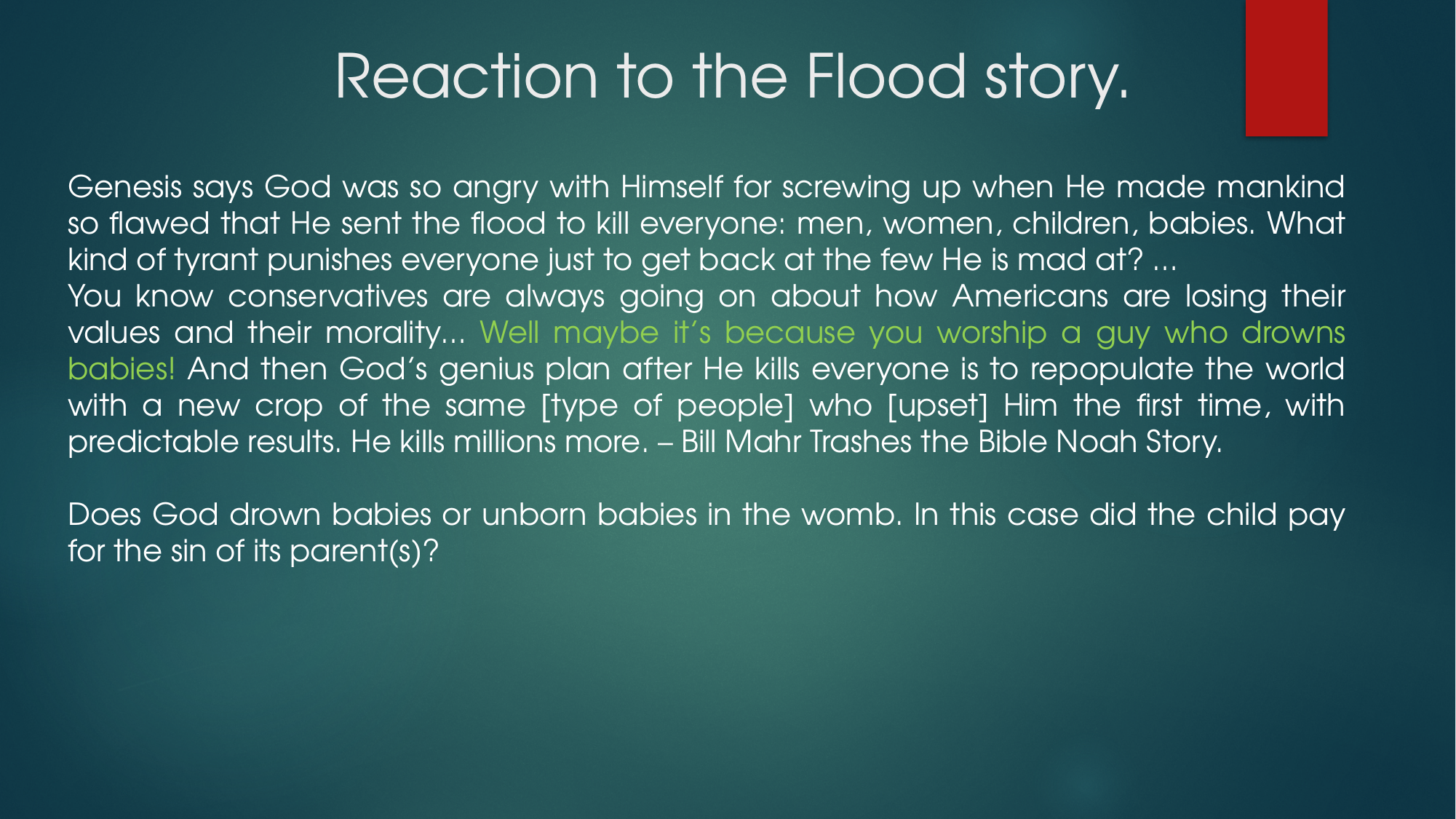

# Reaction to the Flood story.
Genesis says God was so angry with Himself for screwing up when He made mankind so flawed that He sent the flood to kill everyone: men, women, children, babies. What kind of tyrant punishes everyone just to get back at the few He is mad at? …
You know conservatives are always going on about how Americans are losing their values and their morality… Well maybe it’s because you worship a guy who drowns babies! And then God’s genius plan after He kills everyone is to repopulate the world with a new crop of the same [type of people] who [upset] Him the first time, with predictable results. He kills millions more. – Bill Mahr Trashes the Bible Noah Story.

Does God drown babies or unborn babies in the womb. In this case did the child pay for the sin of its parent(s)?